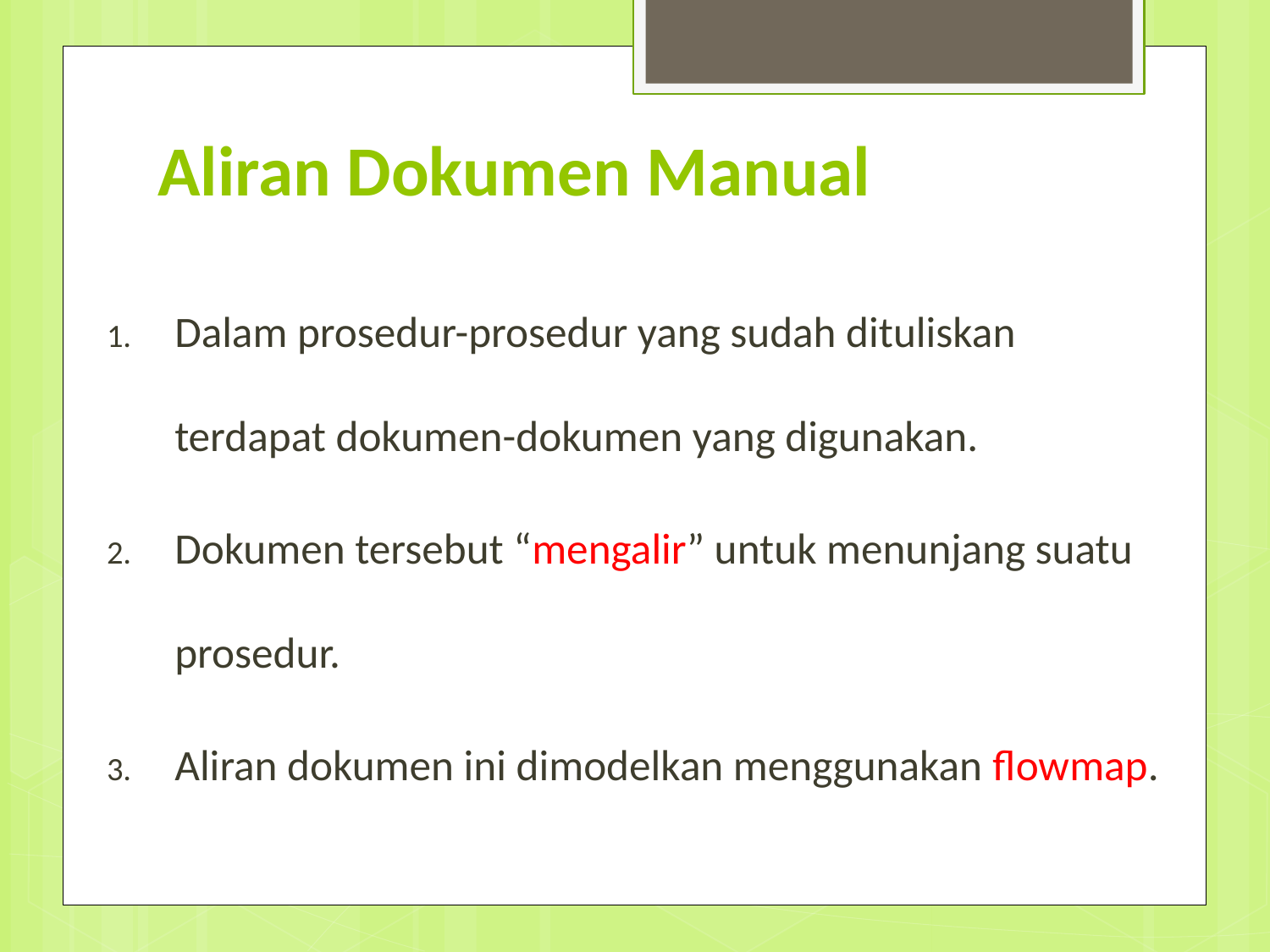

# Aliran Dokumen Manual
Dalam prosedur-prosedur yang sudah dituliskan terdapat dokumen-dokumen yang digunakan.
Dokumen tersebut “mengalir” untuk menunjang suatu prosedur.
Aliran dokumen ini dimodelkan menggunakan flowmap.